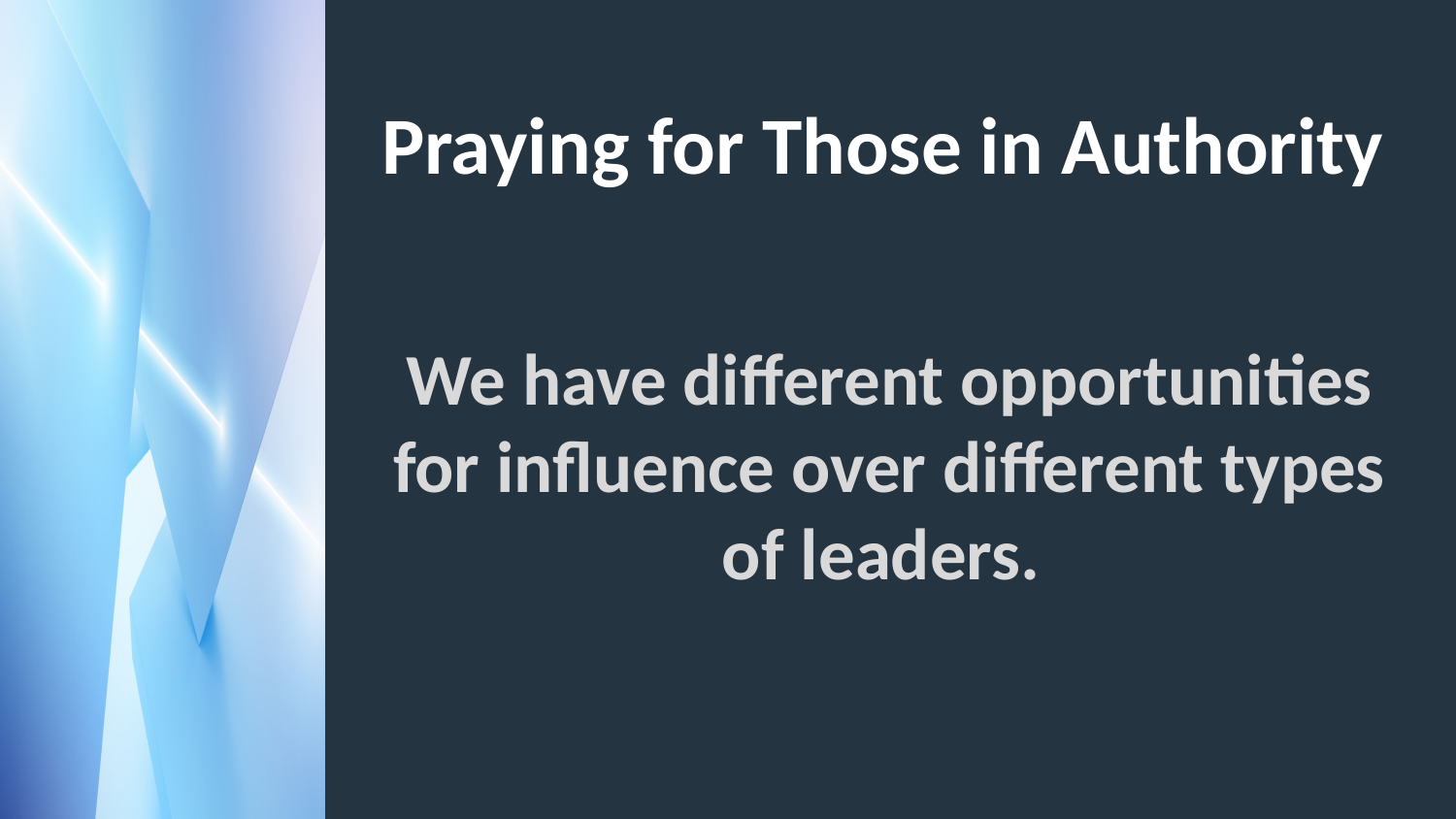

# Praying for Those in Authority
We have different opportunities for influence over different types of leaders.